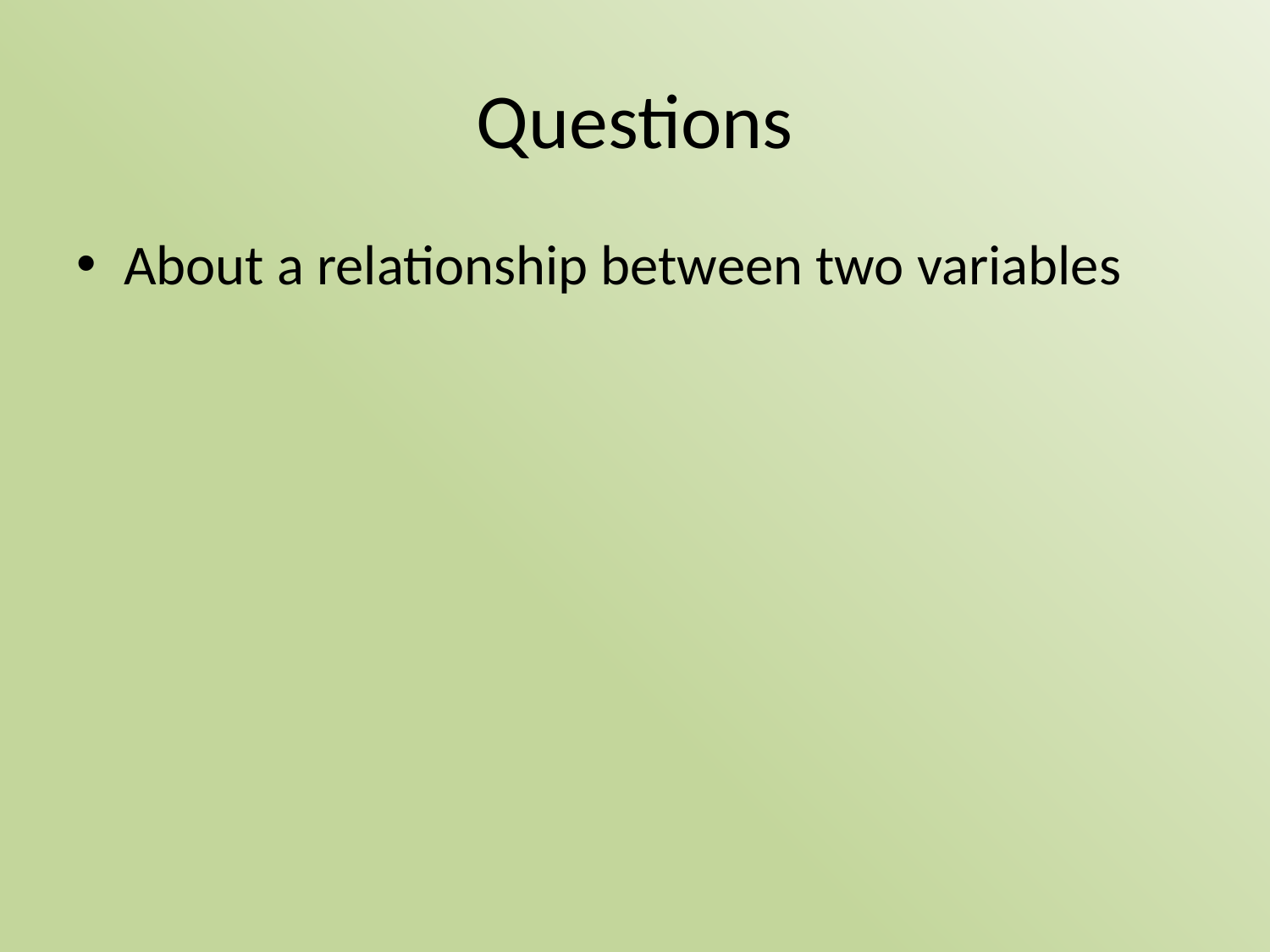

# Questions
About a relationship between two variables